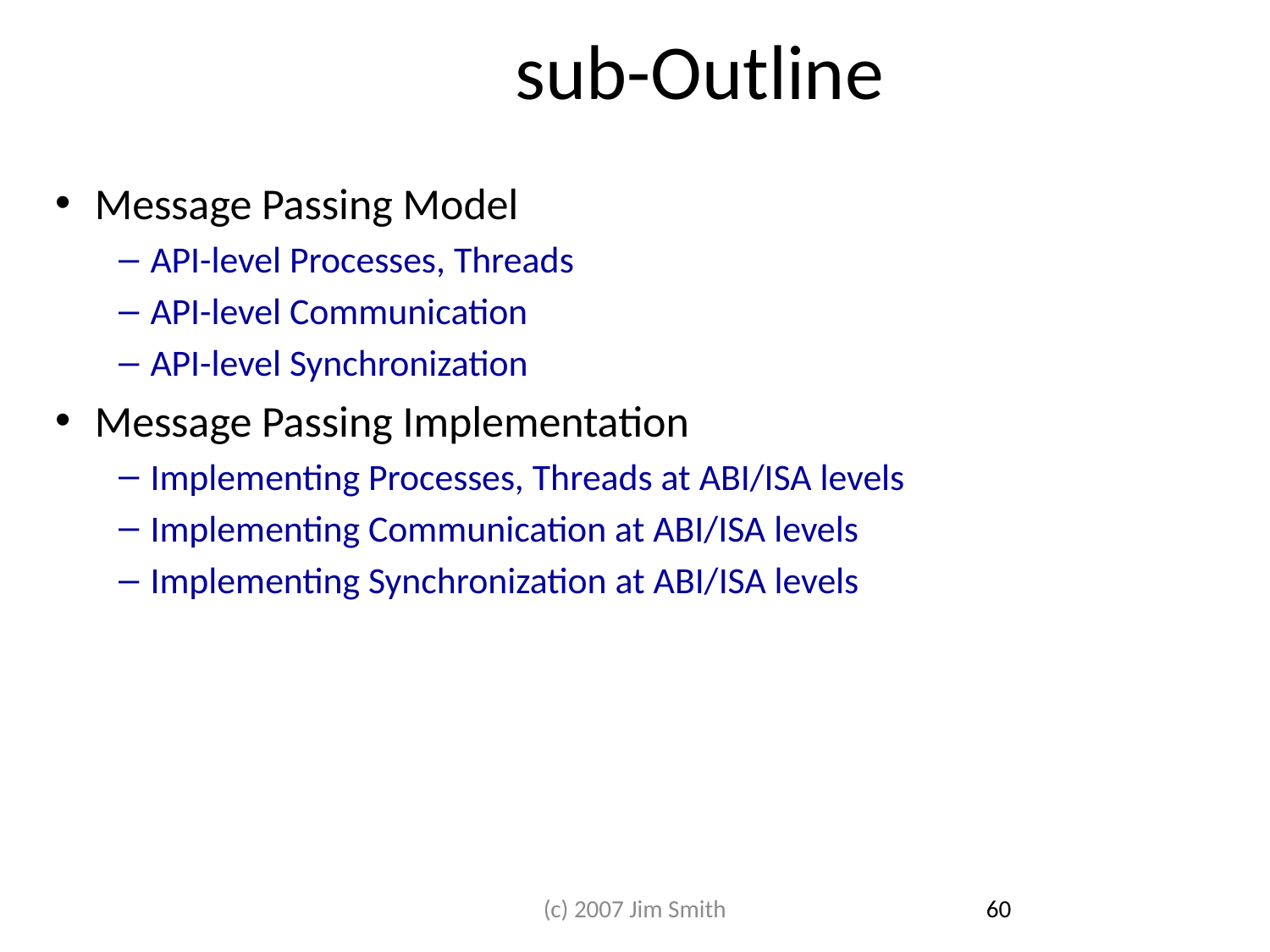

# sub-Outline
Message Passing Model
API-level Processes, Threads
API-level Communication
API-level Synchronization
Message Passing Implementation
Implementing Processes, Threads at ABI/ISA levels
Implementing Communication at ABI/ISA levels
Implementing Synchronization at ABI/ISA levels
(c) 2007 Jim Smith
60